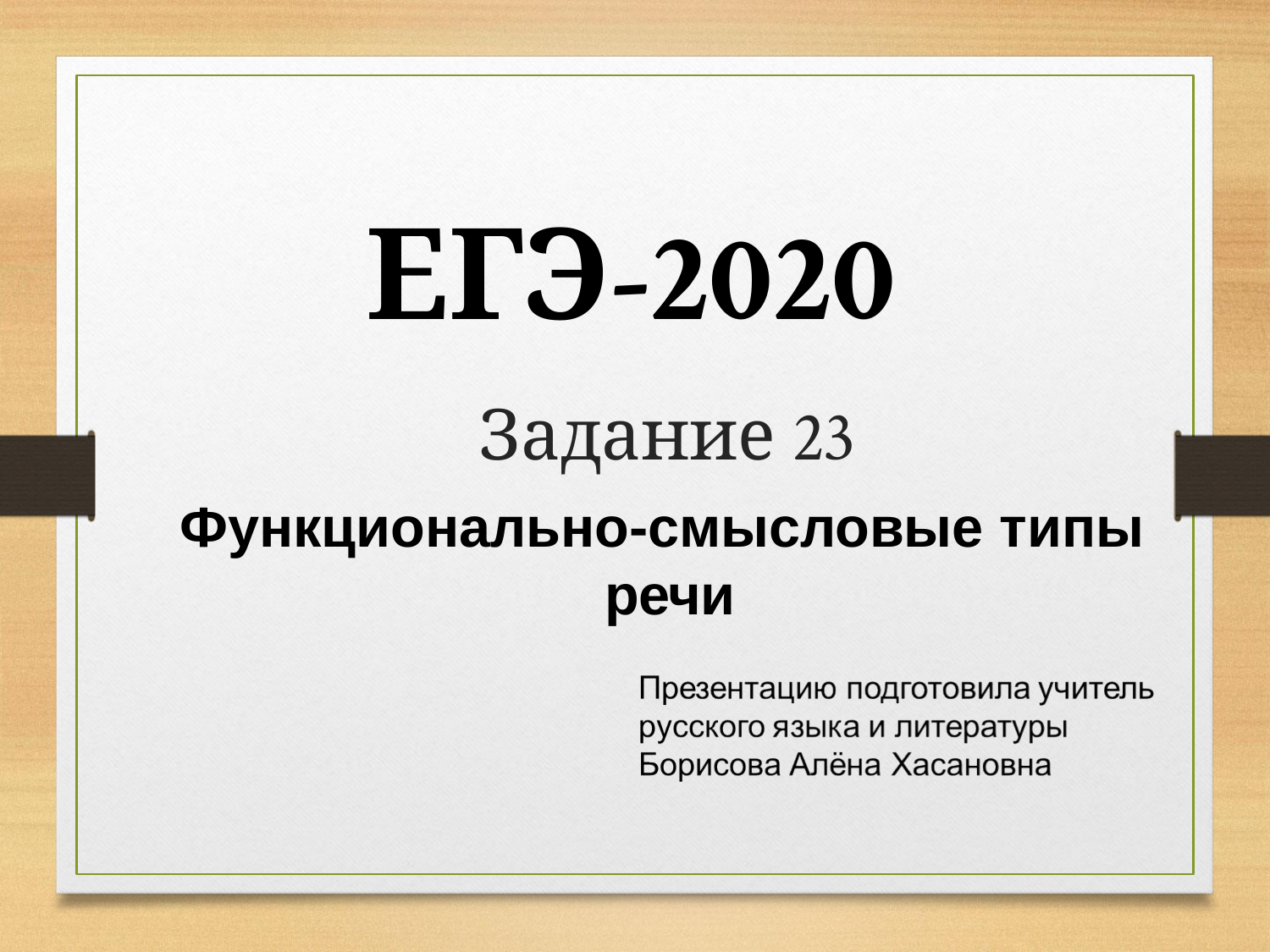

# ЕГЭ-2020
Задание 23
Функционально-смысловые типы  речи